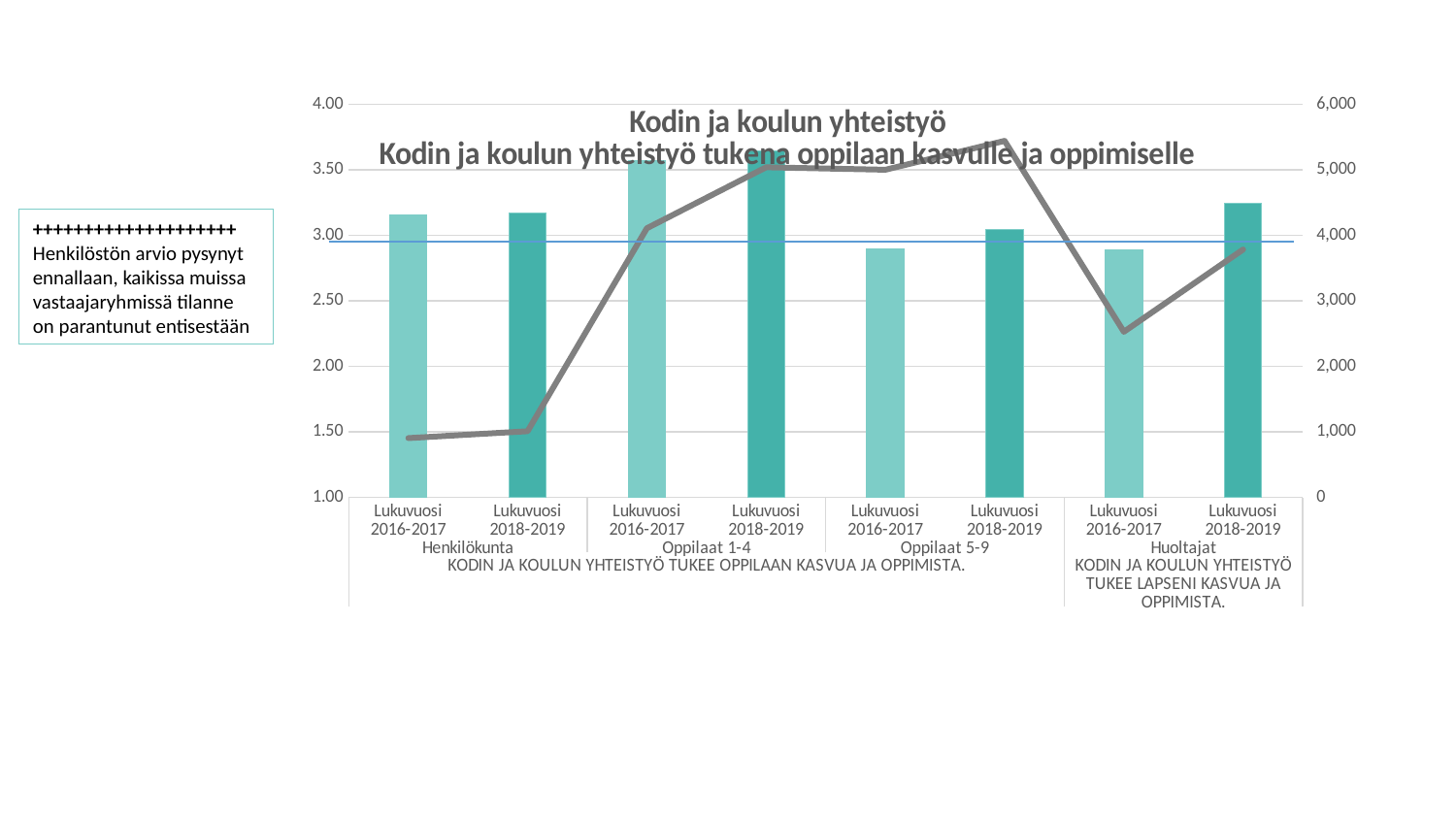

### Chart: Kodin ja koulun yhteistyö
Kodin ja koulun yhteistyö tukena oppilaan kasvulle ja oppimiselle

| Category | Kaikkien koulujen keskiarvo | Vastaajien lukumäärä |
|---|---|---|
| Lukuvuosi 2016-2017 | 3.1565656565656566 | 905.0 |
| Lukuvuosi 2018-2019 | 3.1719505642127888 | 1010.0 |
| Lukuvuosi 2016-2017 | 3.5690973243163775 | 4110.0 |
| Lukuvuosi 2018-2019 | 3.649036144578313 | 5041.0 |
| Lukuvuosi 2016-2017 | 2.8968095712861417 | 5003.0 |
| Lukuvuosi 2018-2019 | 3.046622369878184 | 5444.0 |
| Lukuvuosi 2016-2017 | 2.891124466509886 | 2529.0 |
| Lukuvuosi 2018-2019 | 3.246007847431335 | 3785.0 |
++++++++++++++++++++
Henkilöstön arvio pysynyt ennallaan, kaikissa muissa vastaajaryhmissä tilanne on parantunut entisestään